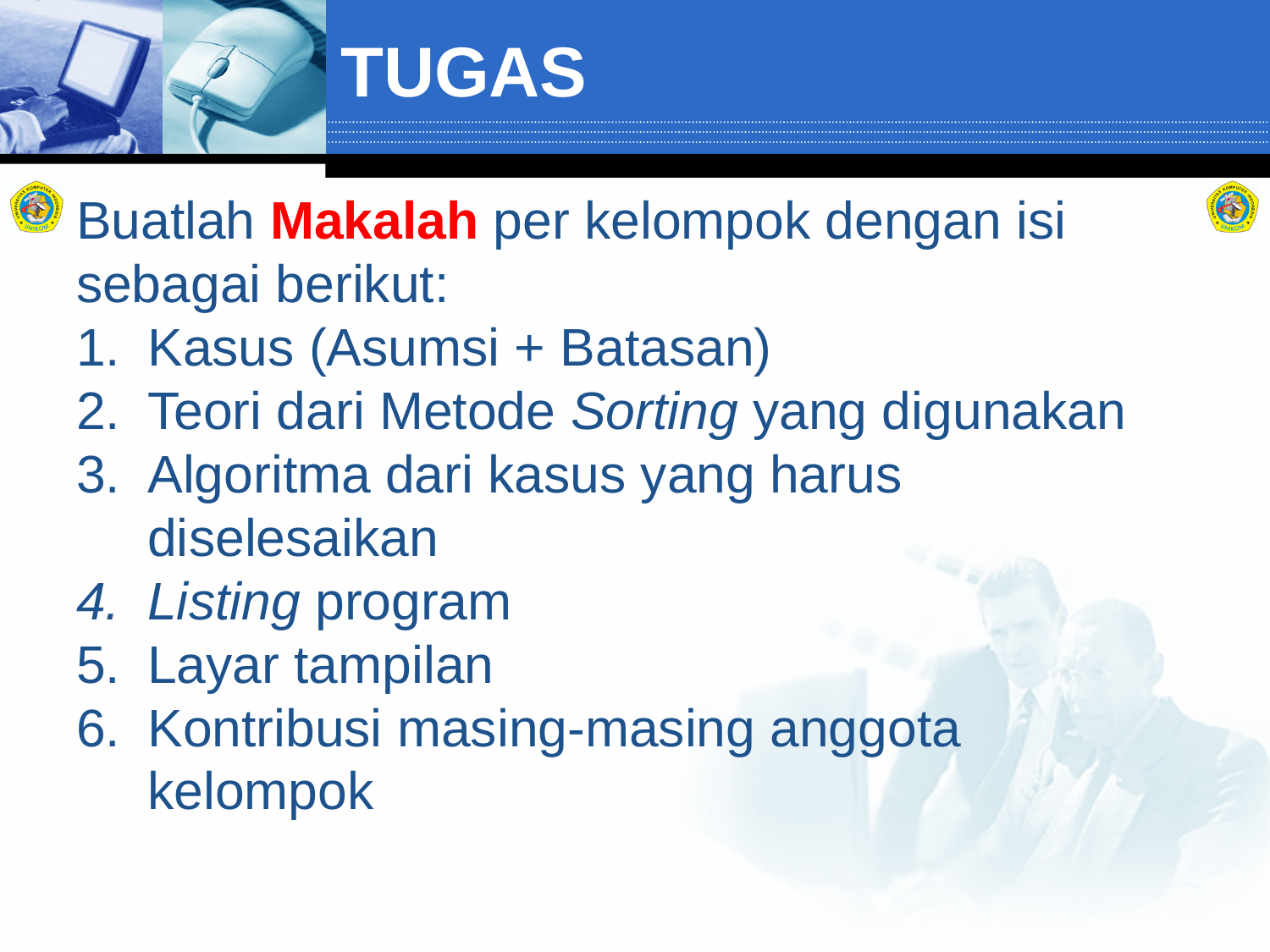

# TUGAS
Buatlah Makalah per kelompok dengan isi sebagai berikut:
Kasus (Asumsi + Batasan)
Teori dari Metode Sorting yang digunakan
Algoritma dari kasus yang harus diselesaikan
Listing program
Layar tampilan
Kontribusi masing-masing anggota kelompok